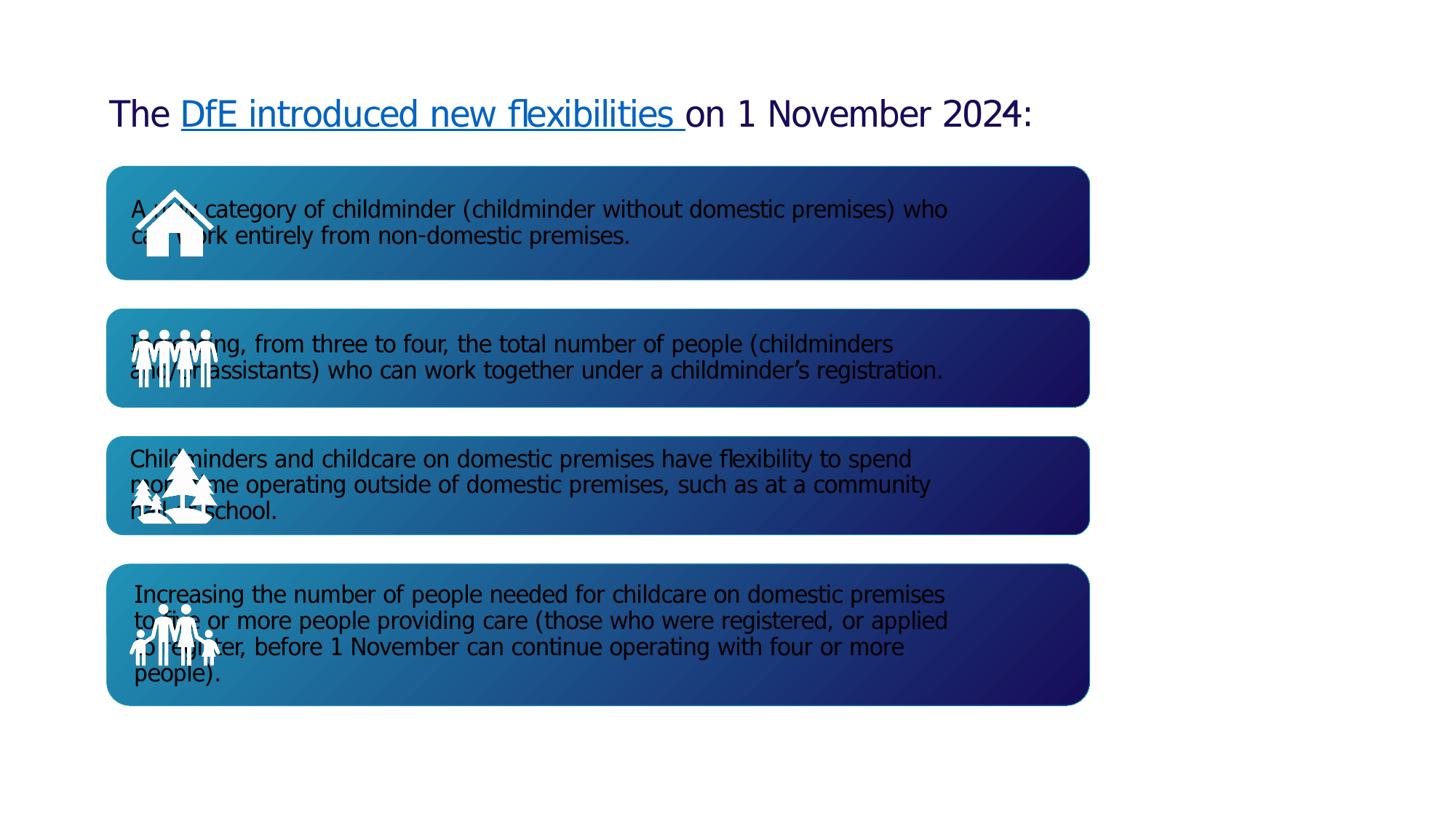

The DfE introduced new flexibilities on 1 November 2024:

A new category of childminder (childminder without domestic premises) who can work entirely from non-domestic premises.
Increasing, from three to four, the total number of people (childminders and/or assistants) who can work together under a childminder’s registration.
Childminders and childcare on domestic premises have flexibility to spend more time operating outside of domestic premises, such as at a community hall or school.
Increasing the number of people needed for childcare on domestic premises to five or more people providing care (those who were registered, or applied to register, before 1 November can continue operating with four or more people).